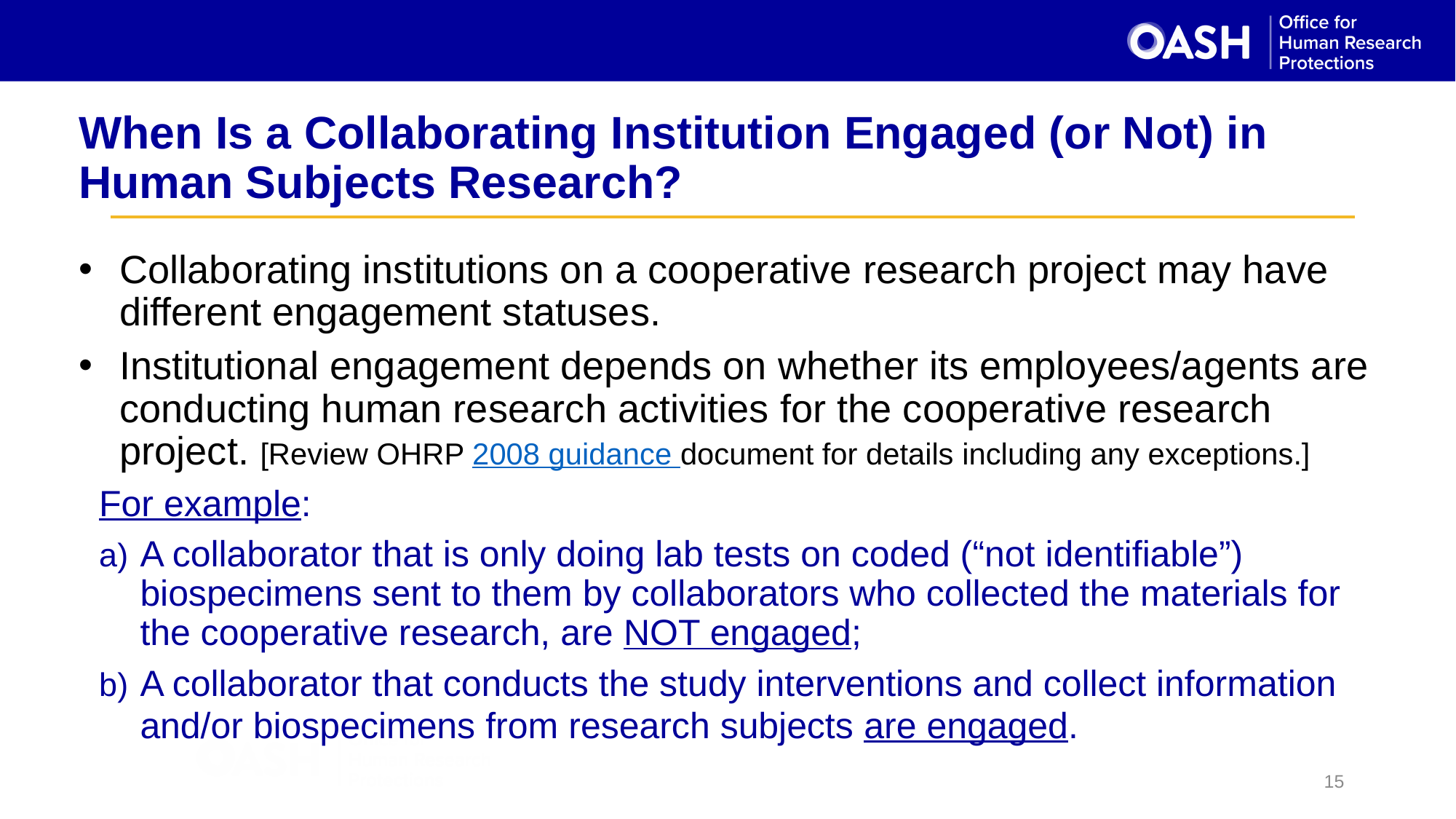

# When Is a Collaborating Institution Engaged (or Not) in Human Subjects Research?
Collaborating institutions on a cooperative research project may have different engagement statuses.
Institutional engagement depends on whether its employees/agents are conducting human research activities for the cooperative research project. [Review OHRP 2008 guidance document for details including any exceptions.]
For example:
A collaborator that is only doing lab tests on coded (“not identifiable”) biospecimens sent to them by collaborators who collected the materials for the cooperative research, are NOT engaged;
A collaborator that conducts the study interventions and collect information and/or biospecimens from research subjects are engaged.
15